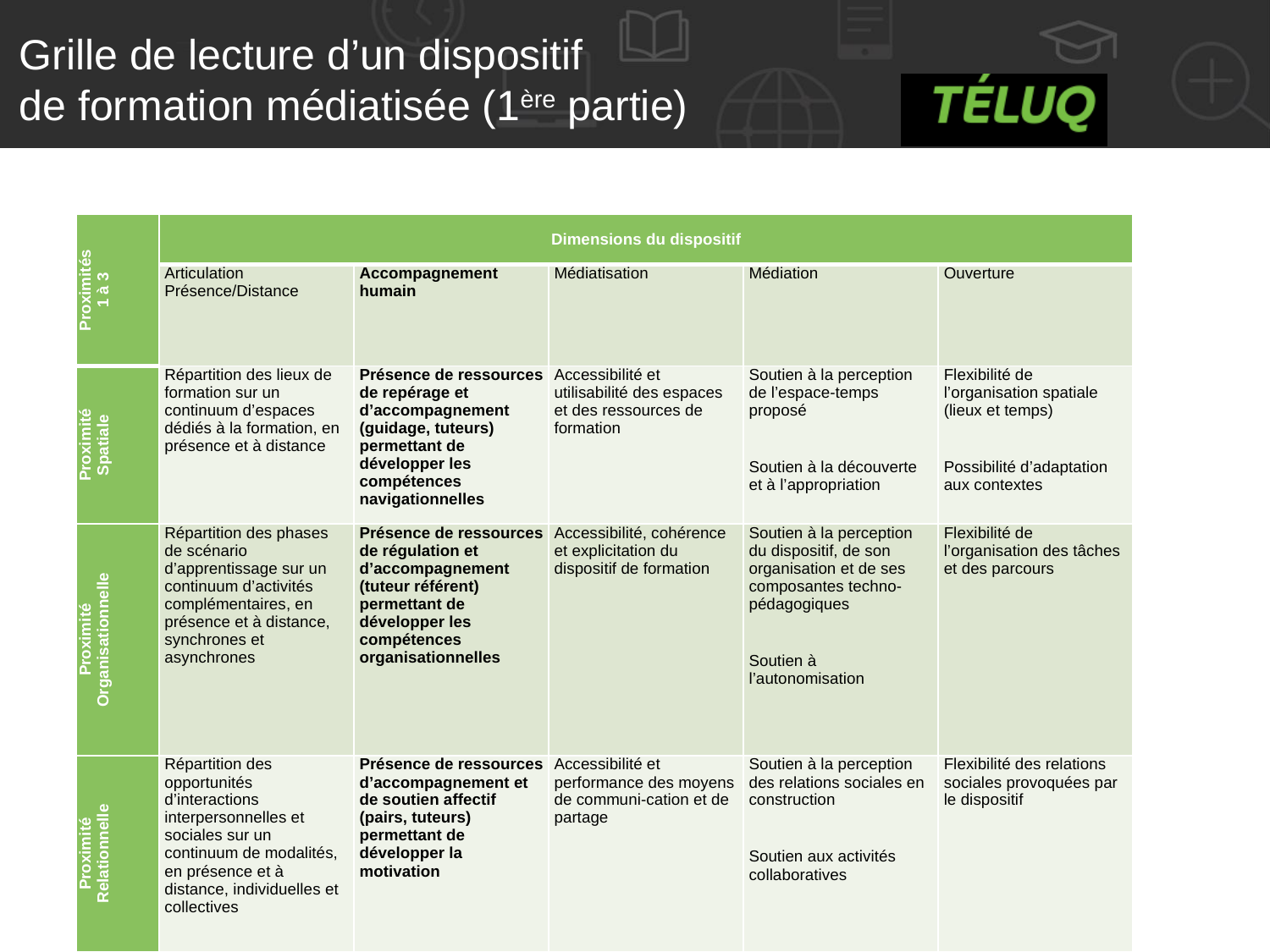

11
Grille de lecture d’un dispositif
de formation médiatisée (1ère partie)
| Proximités 1 à 3 | Dimensions du dispositif |  |  |  |  |
| --- | --- | --- | --- | --- | --- |
|  | Articulation Présence/Distance | Accompagnement humain | Médiatisation | Médiation | Ouverture |
| Proximité Spatiale | Répartition des lieux de formation sur un continuum d’espaces dédiés à la formation, en présence et à distance | Présence de ressources de repérage et d’accompagnement (guidage, tuteurs) permettant de développer les compétences navigationnelles | Accessibilité et utilisabilité des espaces et des ressources de formation | Soutien à la perception de l’espace-temps proposé   Soutien à la découverte et à l’appropriation | Flexibilité de l’organisation spatiale (lieux et temps)   Possibilité d’adaptation aux contextes |
| Proximité Organisationnelle | Répartition des phases de scénario d’apprentissage sur un continuum d’activités complémentaires, en présence et à distance, synchrones et asynchrones | Présence de ressources de régulation et d’accompagnement (tuteur référent) permettant de développer les compétences organisationnelles | Accessibilité, cohérence et explicitation du dispositif de formation | Soutien à la perception du dispositif, de son organisation et de ses composantes techno-pédagogiques   Soutien à l’autonomisation | Flexibilité de l’organisation des tâches et des parcours |
| Proximité Relationnelle | Répartition des opportunités d’interactions interpersonnelles et sociales sur un continuum de modalités, en présence et à distance, individuelles et collectives | Présence de ressources d’accompagnement et de soutien affectif (pairs, tuteurs) permettant de développer la motivation | Accessibilité et performance des moyens de communi-cation et de partage | Soutien à la perception des relations sociales en construction   Soutien aux activités collaboratives | Flexibilité des relations sociales provoquées par le dispositif |